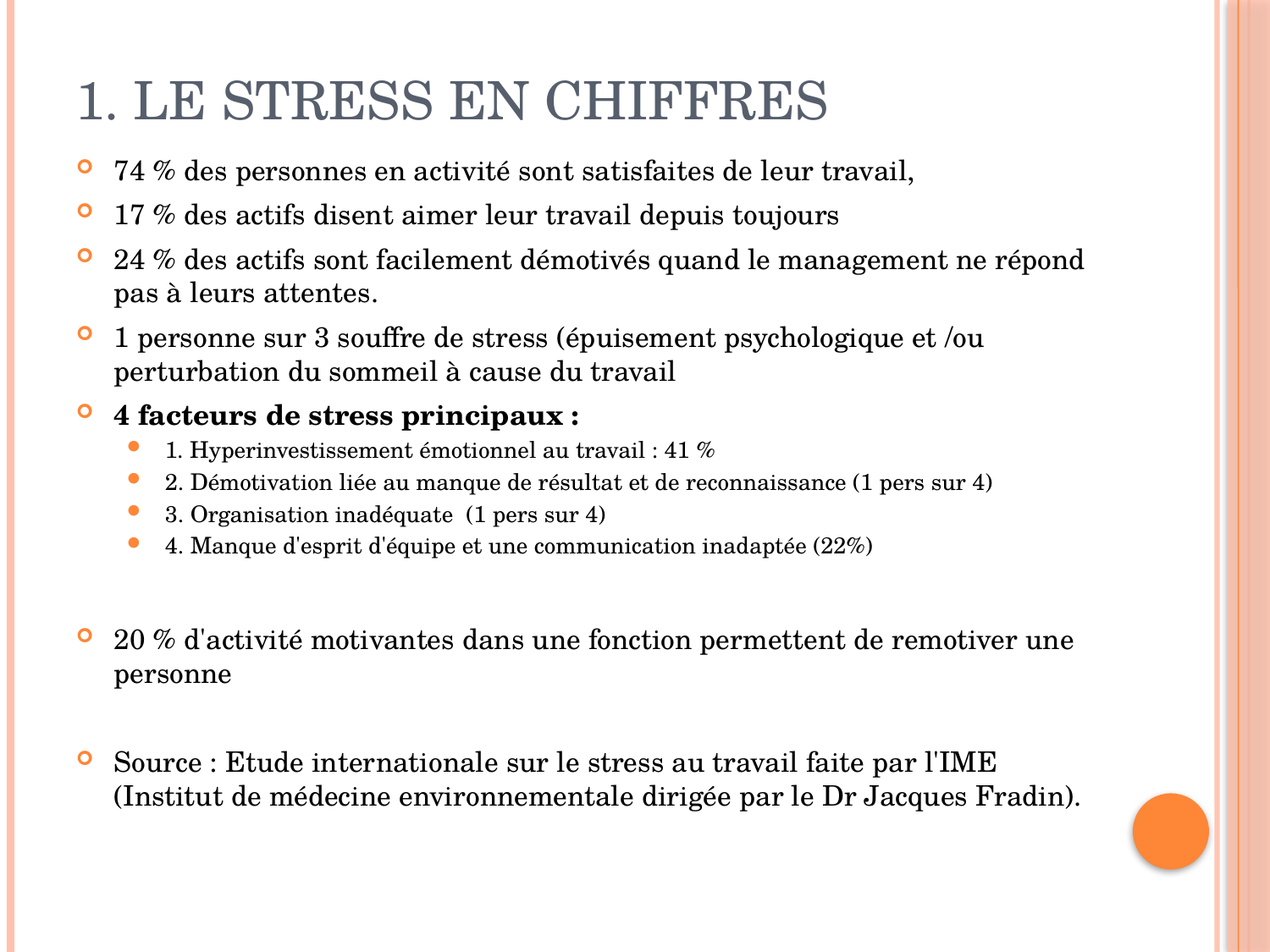

# 1. Le stress en chiffres
74 % des personnes en activité sont satisfaites de leur travail,
17 % des actifs disent aimer leur travail depuis toujours
24 % des actifs sont facilement démotivés quand le management ne répond pas à leurs attentes.
1 personne sur 3 souffre de stress (épuisement psychologique et /ou perturbation du sommeil à cause du travail
4 facteurs de stress principaux :
1. Hyperinvestissement émotionnel au travail : 41 %
2. Démotivation liée au manque de résultat et de reconnaissance (1 pers sur 4)
3. Organisation inadéquate  (1 pers sur 4)
4. Manque d'esprit d'équipe et une communication inadaptée (22%)

20 % d'activité motivantes dans une fonction permettent de remotiver une personne

Source : Etude internationale sur le stress au travail faite par l'IME (Institut de médecine environnementale dirigée par le Dr Jacques Fradin).